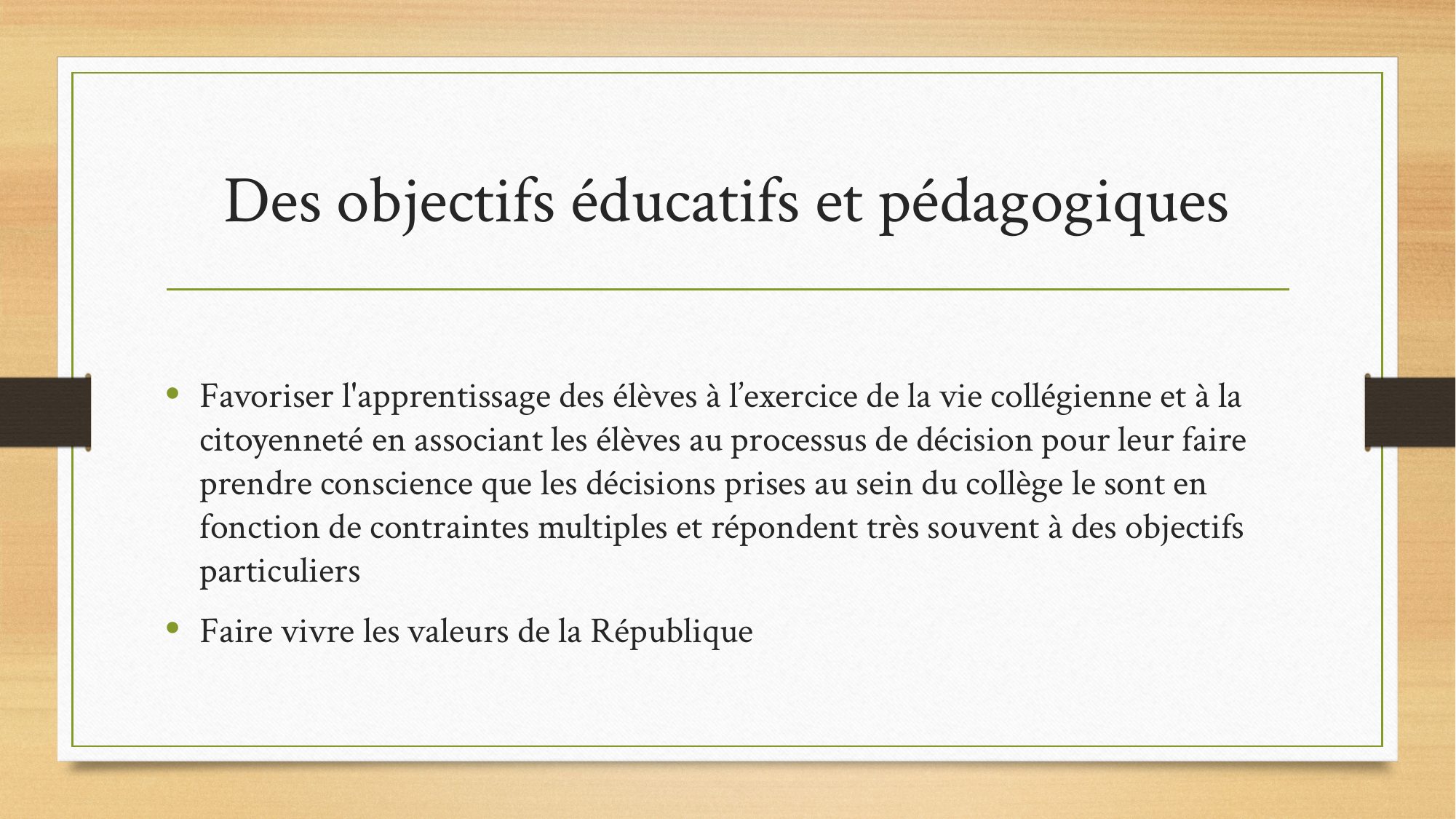

# Des objectifs éducatifs et pédagogiques

Favoriser l'apprentissage des élèves à l’exercice de la vie collégienne et à la citoyenneté en associant les élèves au processus de décision pour leur faire prendre conscience que les décisions prises au sein du collège le sont en fonction de contraintes multiples et répondent très souvent à des objectifs particuliers
Faire vivre les valeurs de la République